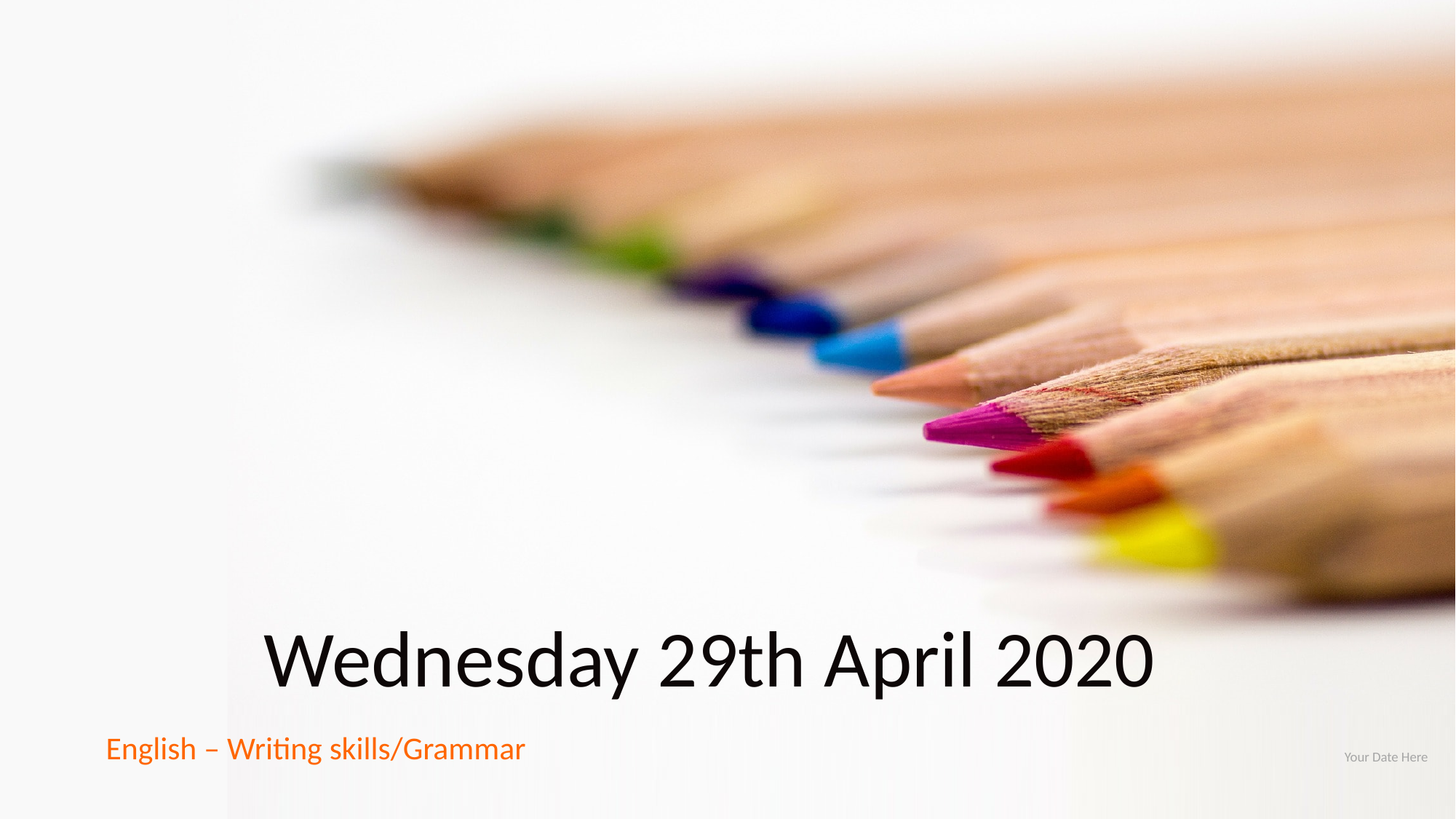

# Wednesday 29th April 2020
English – Writing skills/Grammar
Your Date Here